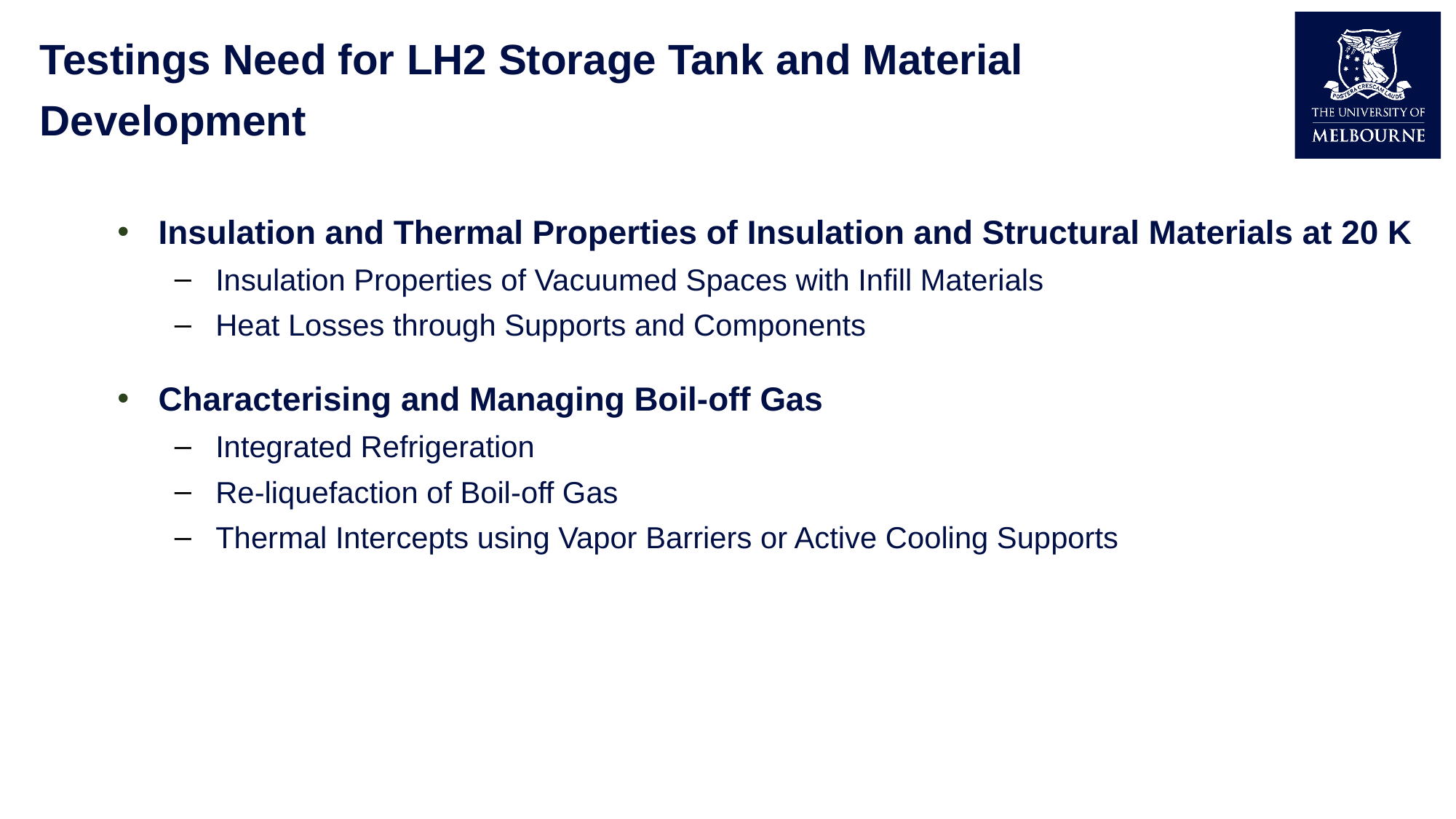

# Testings Need for LH2 Storage Tank and Material Development
Insulation and Thermal Properties of Insulation and Structural Materials at 20 K
Insulation Properties of Vacuumed Spaces with Infill Materials
Heat Losses through Supports and Components
Characterising and Managing Boil-off Gas
Integrated Refrigeration
Re-liquefaction of Boil-off Gas
Thermal Intercepts using Vapor Barriers or Active Cooling Supports